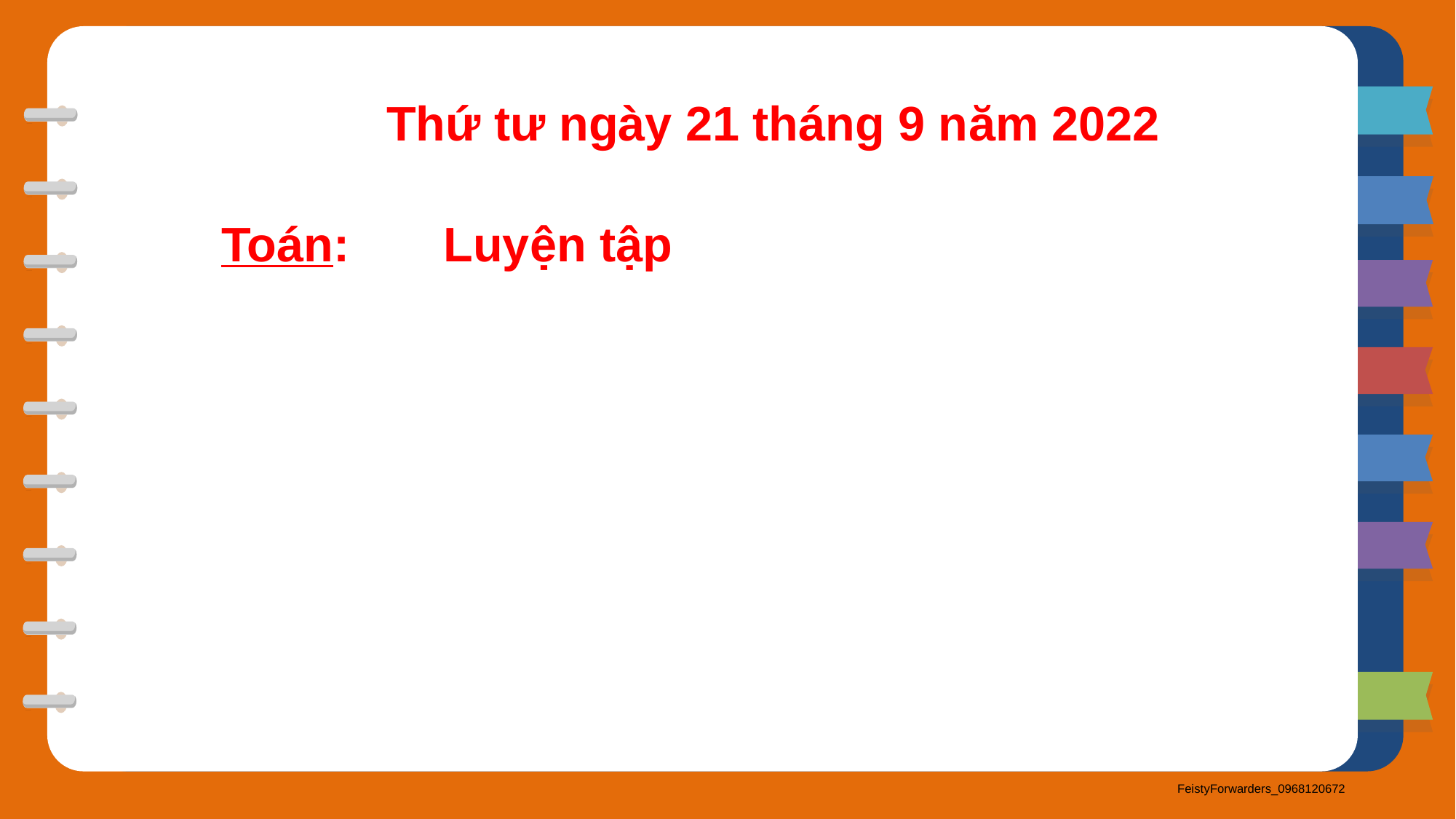

Thứ tư ngày 21 tháng 9 năm 2022
Toán:       Luyện tập